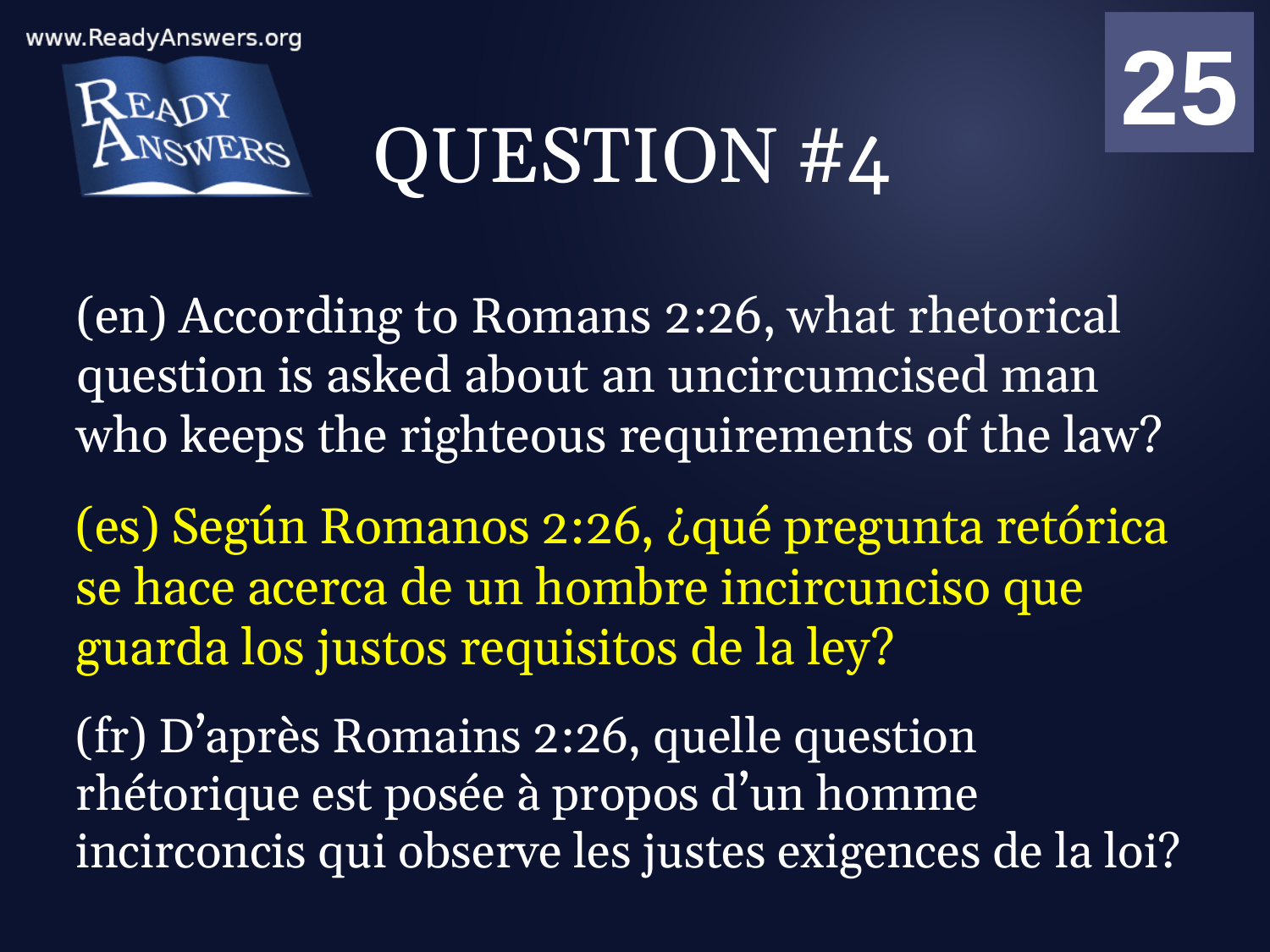

01
02
03
04
05
06
07
08
09
10
11
12
13
14
15
16
17
18
19
20
21
22
23
24
25
00
# QUESTION #4
(en) According to Romans 2:26, what rhetorical question is asked about an uncircumcised man who keeps the righteous requirements of the law?
(es) Según Romanos 2:26, ¿qué pregunta retórica se hace acerca de un hombre incircunciso que guarda los justos requisitos de la ley?
(fr) D’après Romains 2:26, quelle question rhétorique est posée à propos d’un homme incirconcis qui observe les justes exigences de la loi?